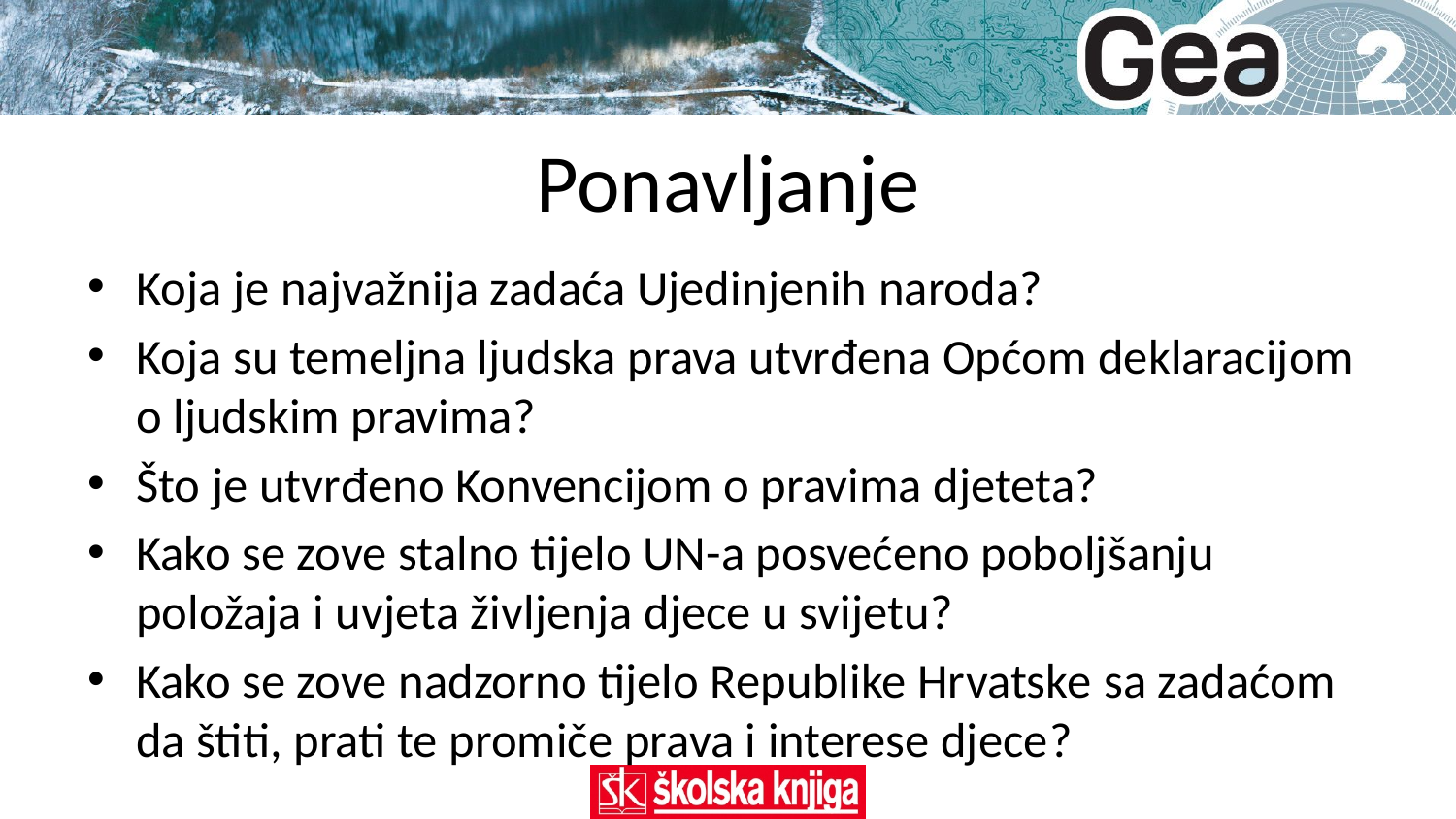

# Ponavljanje
Koja je najvažnija zadaća Ujedinjenih naroda?
Koja su temeljna ljudska prava utvrđena Općom deklaracijom o ljudskim pravima?
Što je utvrđeno Konvencijom o pravima djeteta?
Kako se zove stalno tijelo UN-a posvećeno poboljšanju položaja i uvjeta življenja djece u svijetu?
Kako se zove nadzorno tijelo Republike Hrvatske sa zadaćom da štiti, prati te promiče prava i interese djece?